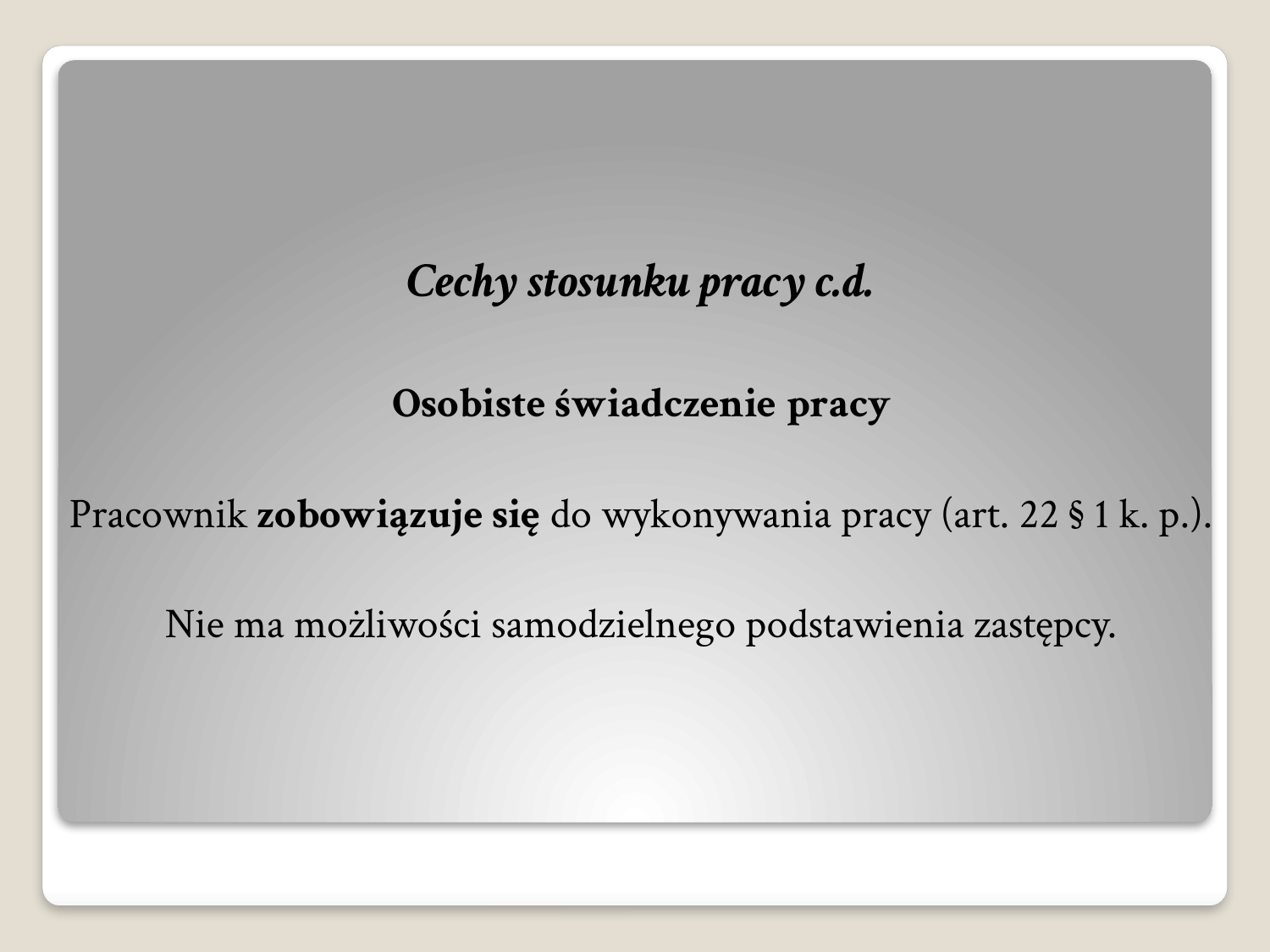

Cechy stosunku pracy c.d.

Osobiste świadczenie pracy

Pracownik zobowiązuje się do wykonywania pracy (art. 22 § 1 k. p.).

Nie ma możliwości samodzielnego podstawienia zastępcy.